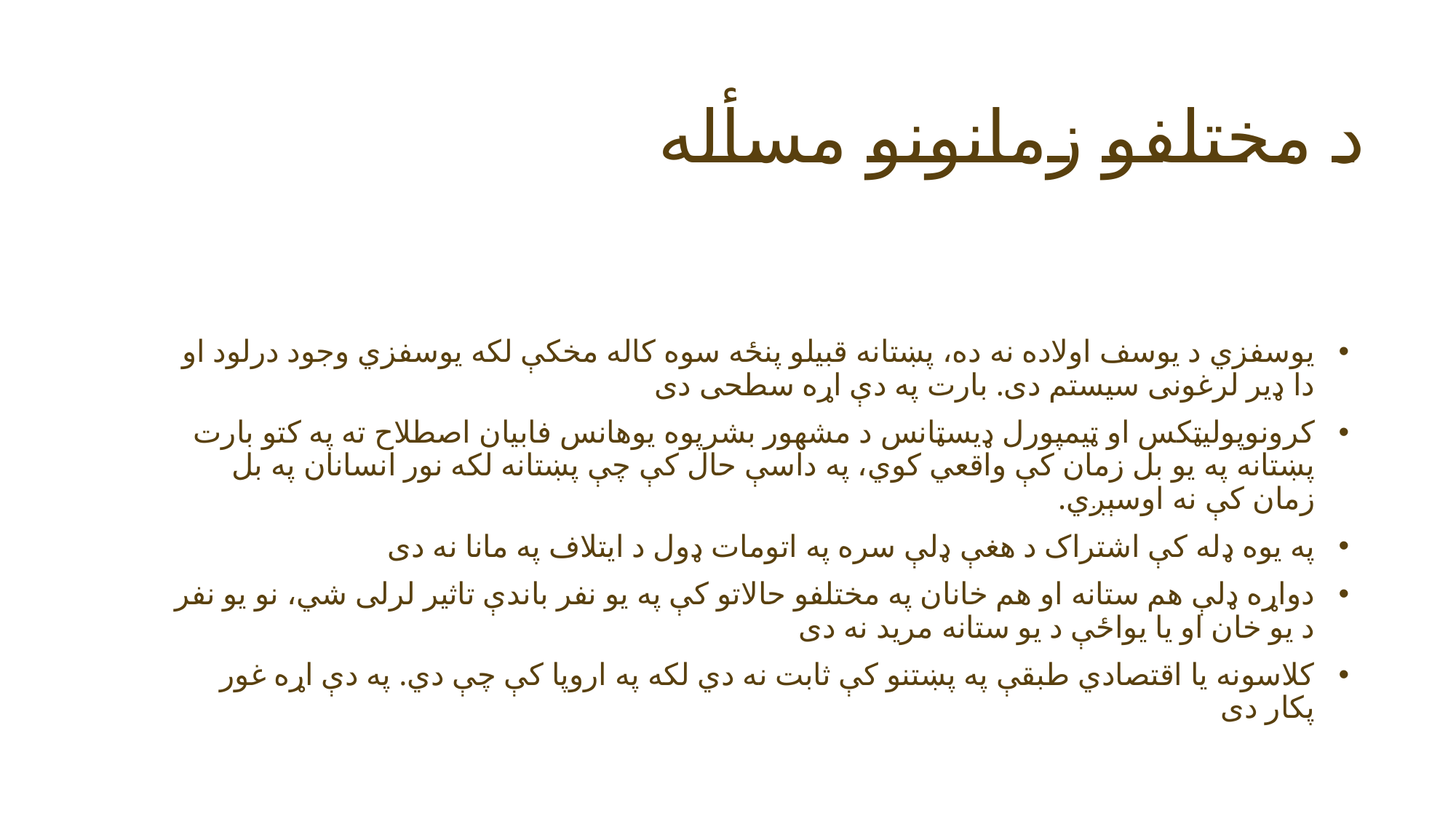

# د مختلفو زمانونو مسأله
یوسفزي د یوسف اولاده نه ده، پښتانه قبیلو پنځه سوه کاله مخکې لکه یوسفزي وجود درلود او دا ډير لرغونی سیستم دی. بارت په دې اړه سطحی دی
کرونوپولیټکس او ټیمپورل ډیسټانس د مشهور بشرپوه یوهانس فابیان اصطلاح ته په کتو بارت  پښتانه په یو بل زمان کې واقعي کوي، په داسې حال کې چې پښتانه لکه نور انسانان په بل زمان کې نه اوسېږي.
په یوه ډله کې اشتراک د هغې ډلې سره په اتومات ډول د ایتلاف په مانا نه دی
دواړه ډلې هم ستانه او هم خانان په مختلفو حالاتو کې په یو نفر باندې تاثیر لرلی شي، نو یو نفر د یو خان او یا یواځې د یو ستانه مرید نه دی
کلاسونه یا اقتصادي طبقې په پښتنو کې ثابت نه دي لکه په اروپا کې چې دي. په دې اړه غور پکار دی
21